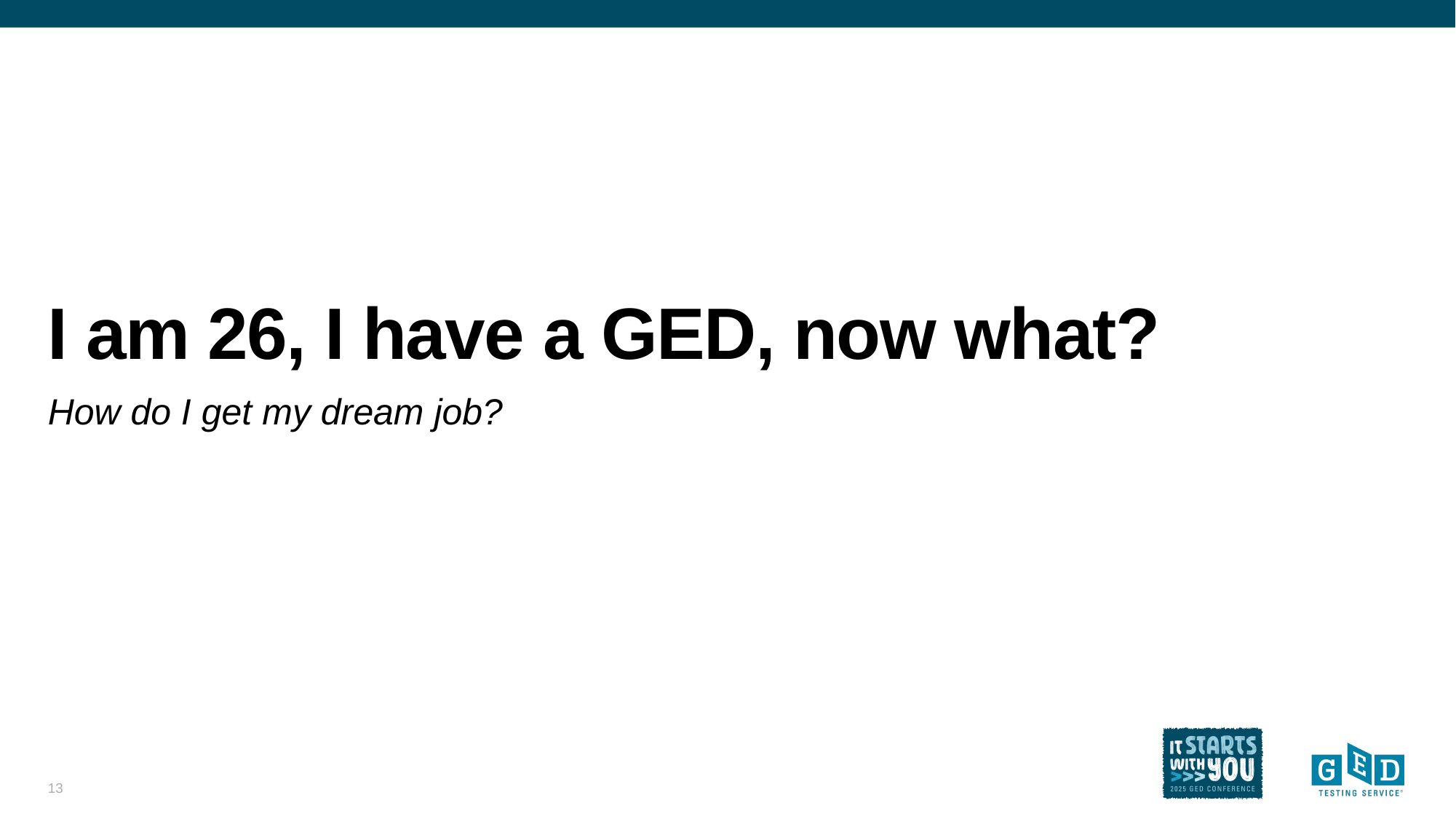

# I am 26, I have a GED, now what?
How do I get my dream job?
13